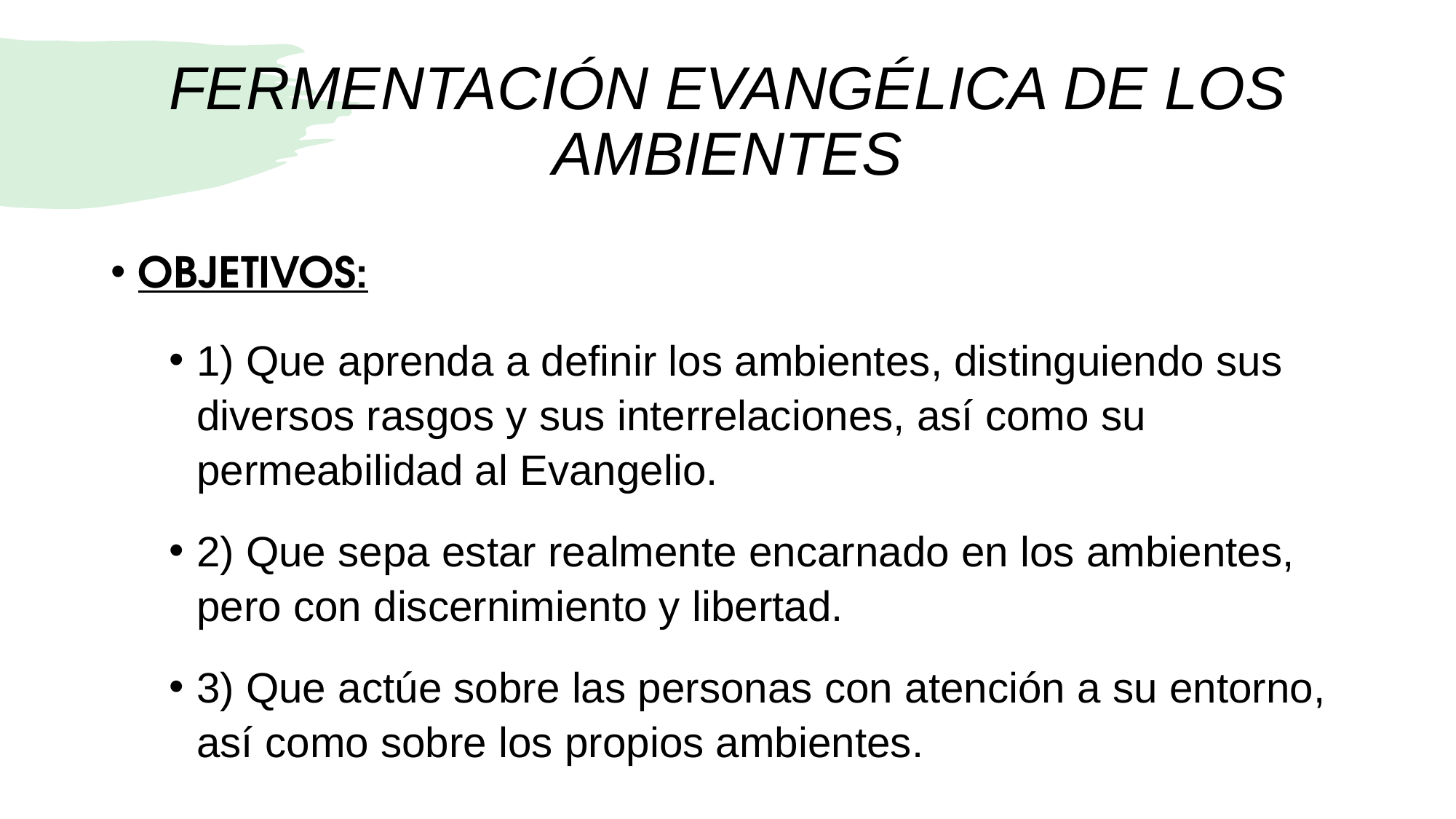

# FERMENTACIÓN EVANGÉLICA DE LOS AMBIENTES
OBJETIVOS:
1) Que aprenda a definir los ambientes, distinguiendo sus diversos rasgos y sus interrelaciones, así como su permeabilidad al Evangelio.
2) Que sepa estar realmente encarnado en los ambientes, pero con discernimiento y libertad.
3) Que actúe sobre las personas con atención a su entorno, así como sobre los propios ambientes.